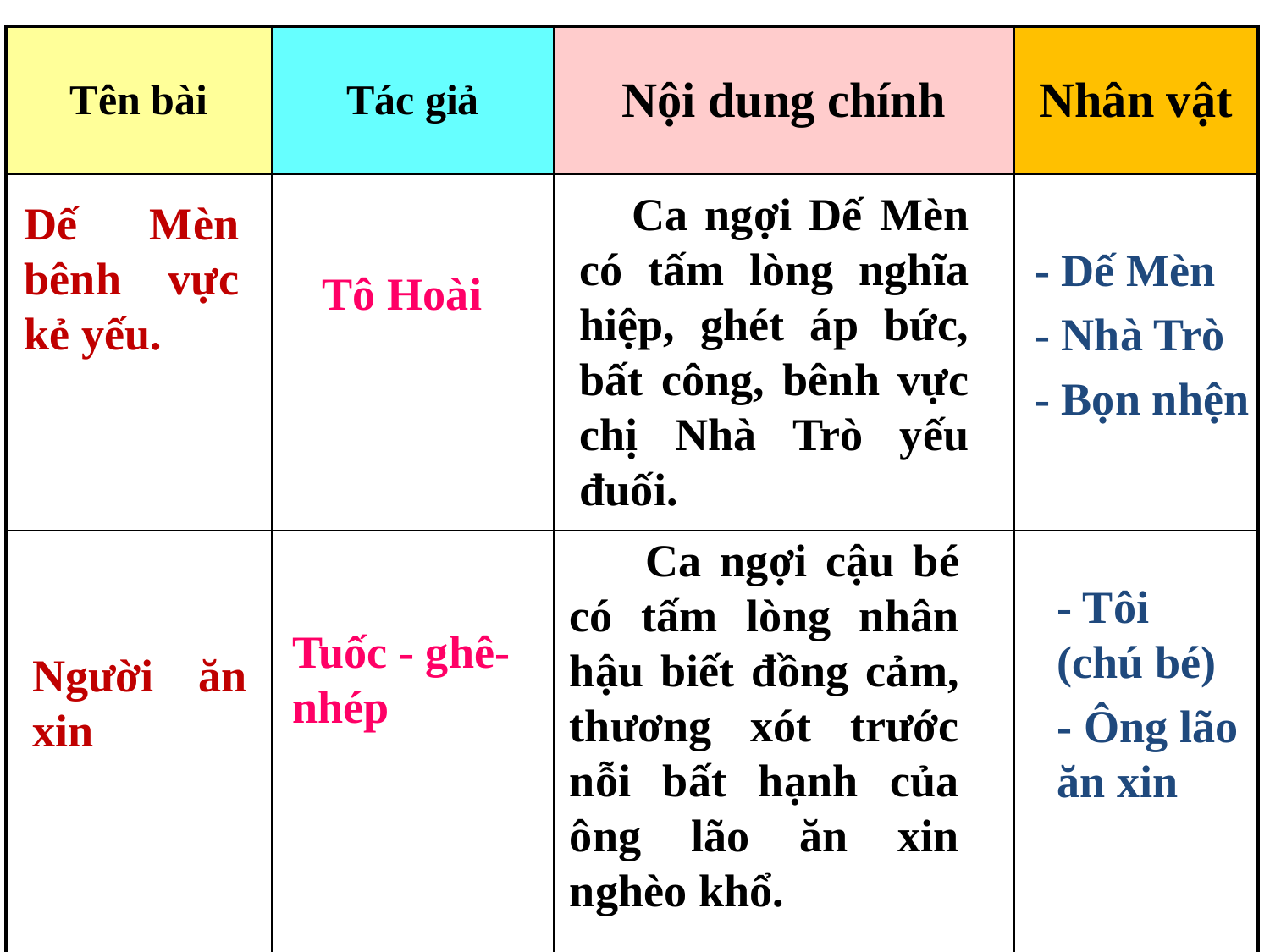

| Tên bài | Tác giả | Nội dung chính | Nhân vật |
| --- | --- | --- | --- |
|  |  |  |  |
|  |  |  |  |

 - Dế Mèn
 - Nhà Trò
 - Bọn nhện
   Ca ngợi Dế Mèn có tấm lòng nghĩa hiệp, ghét áp bức, bất công, bênh vực chị Nhà Trò yếu đuối.
Dế Mèn bênh vực kẻ yếu.

Tô Hoài
    Ca ngợi cậu bé có tấm lòng nhân hậu biết đồng cảm, thương xót trước nỗi bất hạnh của ông lão ăn xin nghèo khổ.

Tuốc - ghê-nhép
- Tôi (chú bé)
- Ông lão ăn xin

Người ăn xin